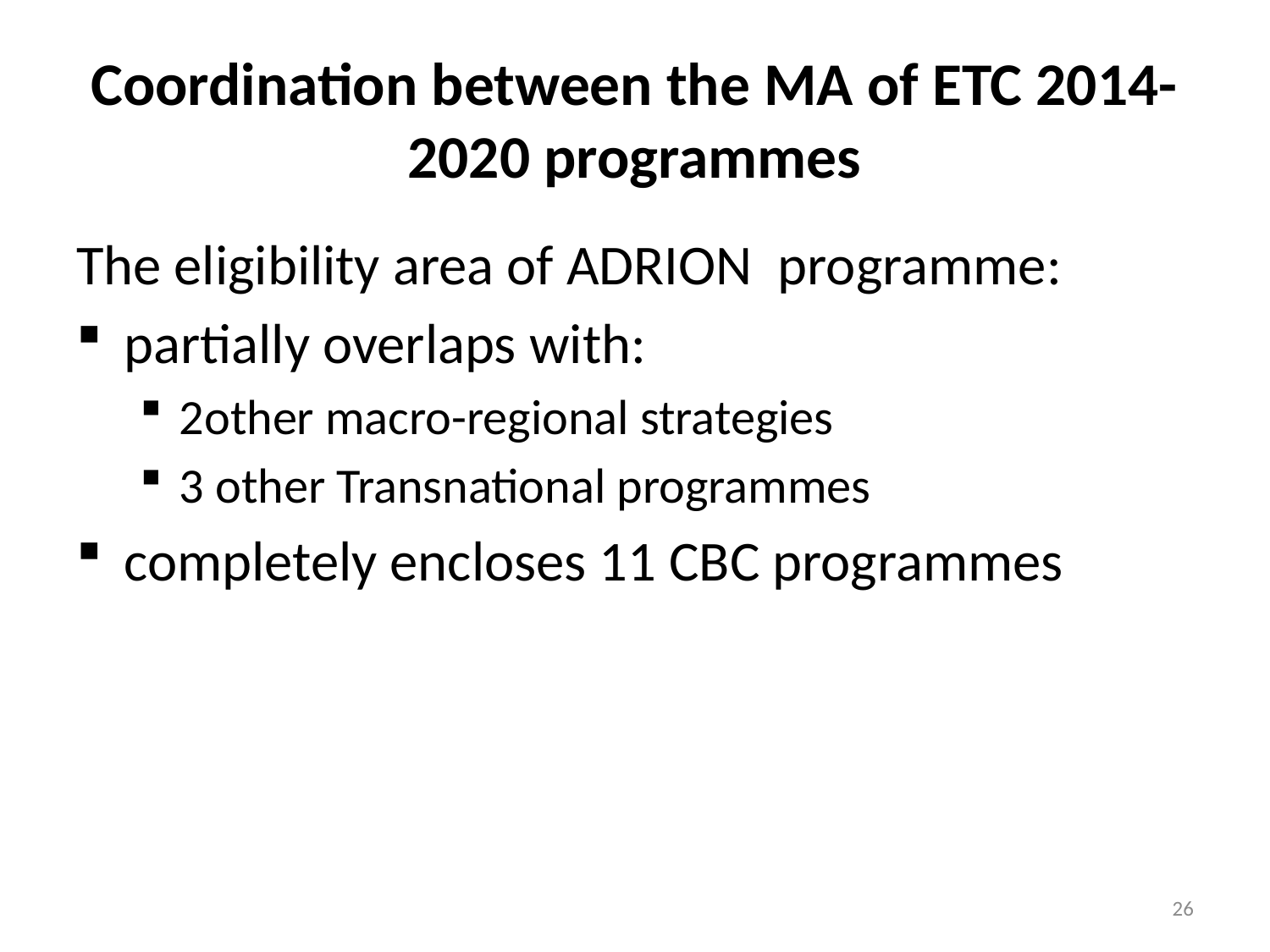

# Coordination between the MA of ETC 2014-2020 programmes
The eligibility area of ADRION  programme:
partially overlaps with:
2other macro-regional strategies
3 other Transnational programmes
completely encloses 11 CBC programmes
26